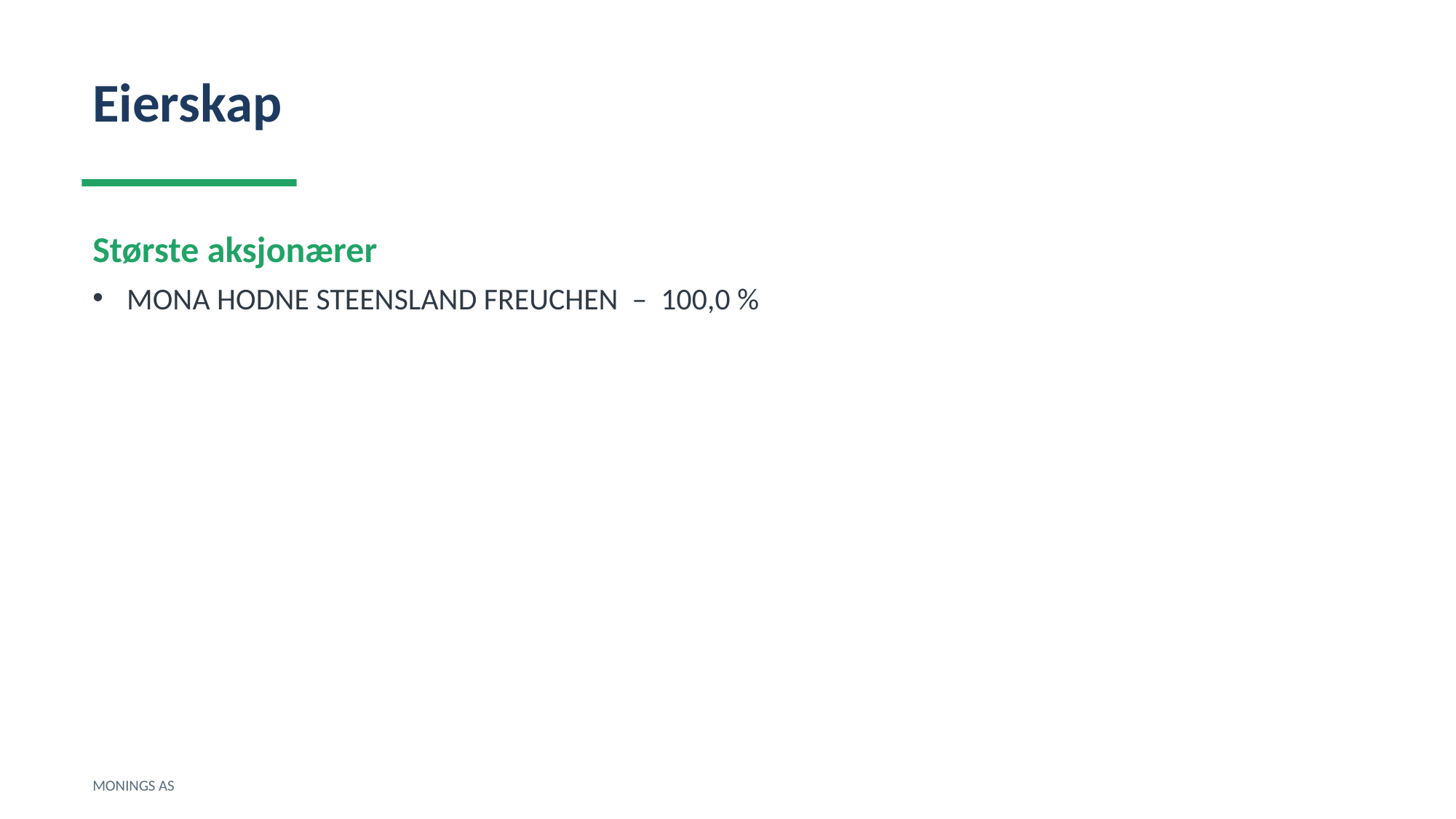

Eierskap

Største aksjonærer
MONA HODNE STEENSLAND FREUCHEN  –  100,0 %
MONINGS AS